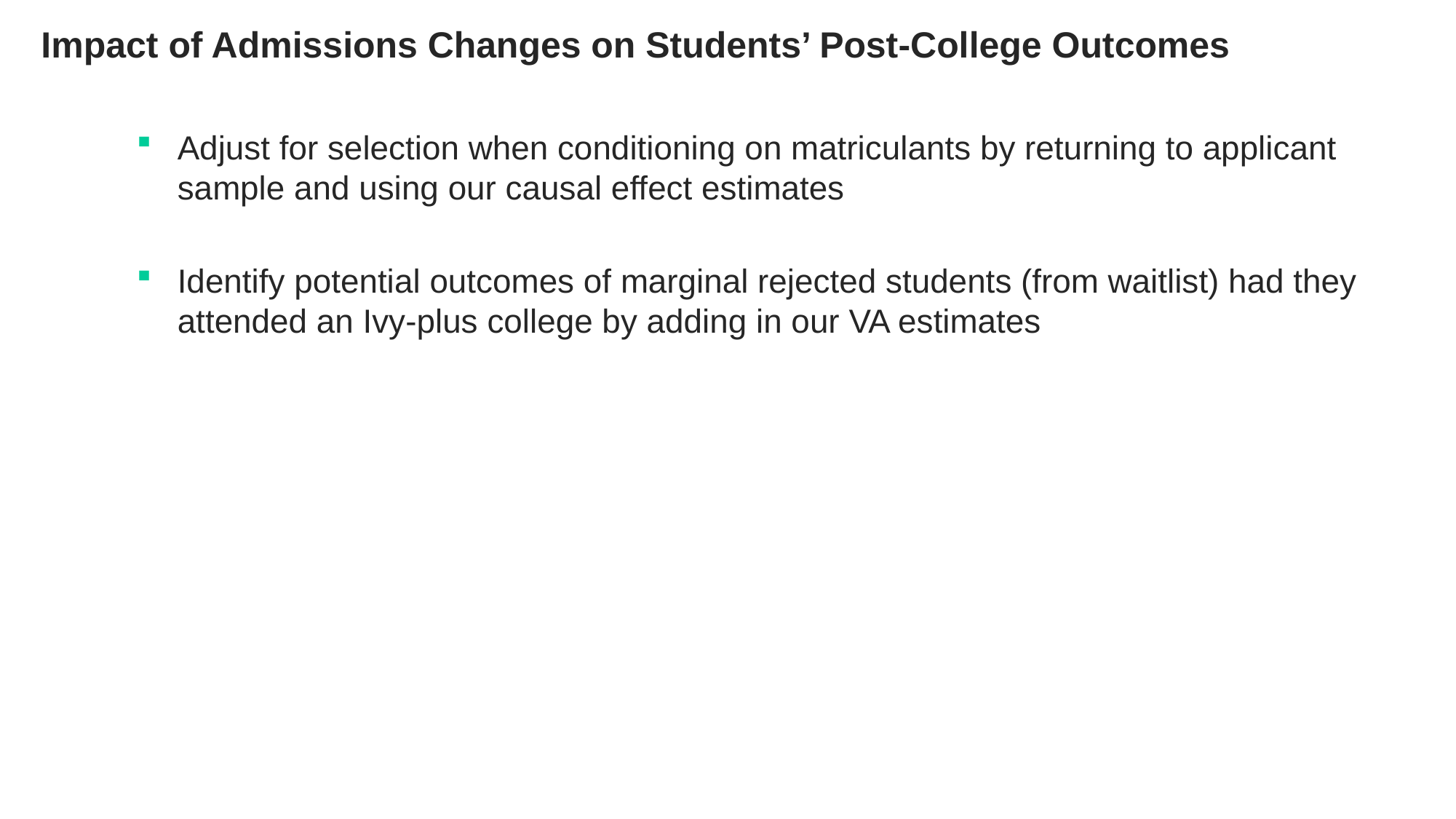

Impact of Admissions Changes on Students’ Post-College Outcomes
Adjust for selection when conditioning on matriculants by returning to applicant sample and using our causal effect estimates

Identify potential outcomes of marginal rejected students (from waitlist) had they attended an Ivy-plus college by adding in our VA estimates